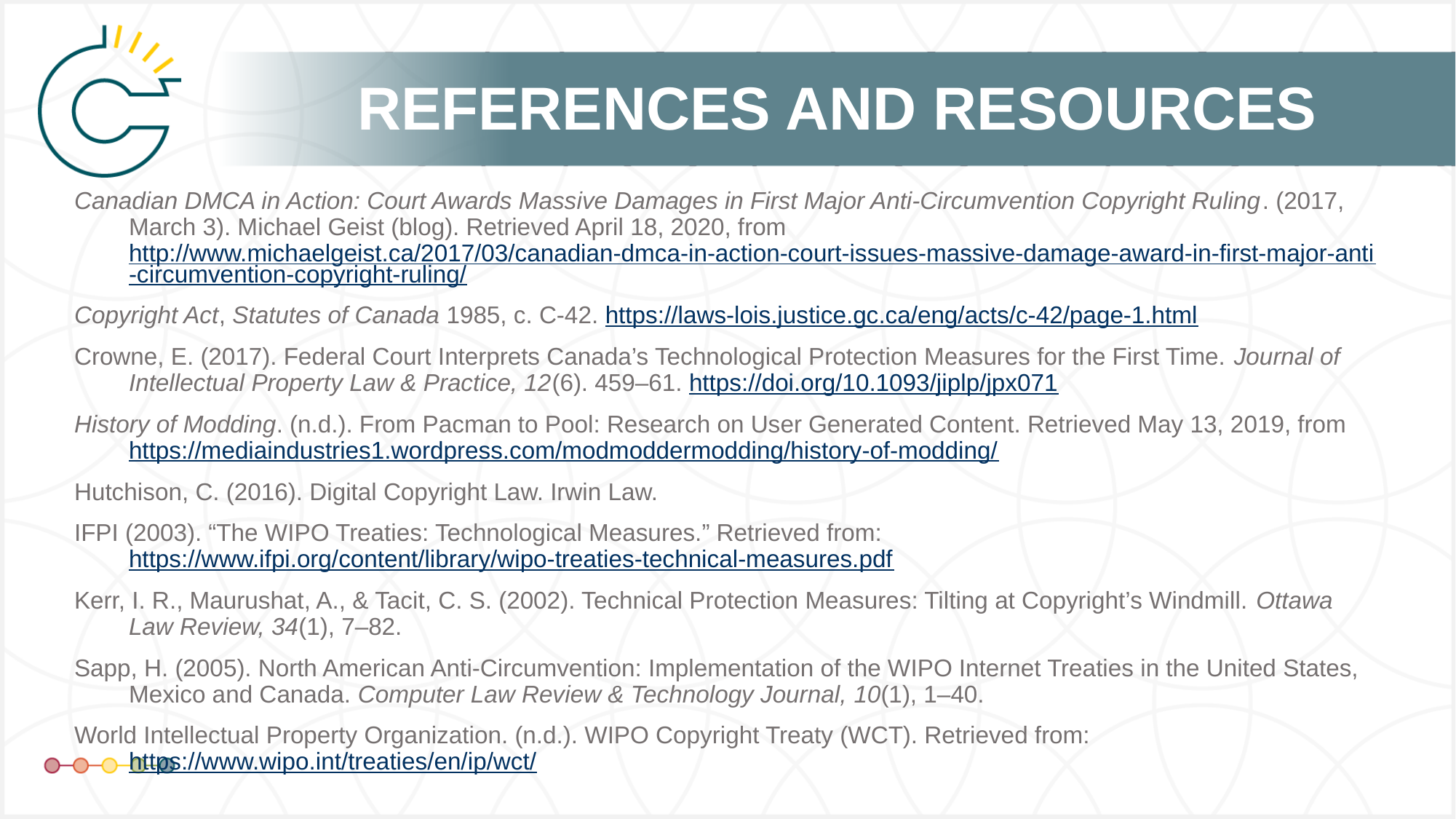

Canadian DMCA in Action: Court Awards Massive Damages in First Major Anti-Circumvention Copyright Ruling. (2017, March 3). Michael Geist (blog). Retrieved April 18, 2020, from http://www.michaelgeist.ca/2017/03/canadian-dmca-in-action-court-issues-massive-damage-award-in-first-major-anti-circumvention-copyright-ruling/
Copyright Act, Statutes of Canada 1985, c. C-42. https://laws-lois.justice.gc.ca/eng/acts/c-42/page-1.html
Crowne, E. (2017). Federal Court Interprets Canada’s Technological Protection Measures for the First Time. Journal of Intellectual Property Law & Practice, 12(6). 459–61. https://doi.org/10.1093/jiplp/jpx071
History of Modding. (n.d.). From Pacman to Pool: Research on User Generated Content. Retrieved May 13, 2019, from https://mediaindustries1.wordpress.com/modmoddermodding/history-of-modding/
Hutchison, C. (2016). Digital Copyright Law. Irwin Law.
IFPI (2003). “The WIPO Treaties: Technological Measures.” Retrieved from: https://www.ifpi.org/content/library/wipo-treaties-technical-measures.pdf
Kerr, I. R., Maurushat, A., & Tacit, C. S. (2002). Technical Protection Measures: Tilting at Copyright’s Windmill. Ottawa Law Review, 34(1), 7–82.
Sapp, H. (2005). North American Anti-Circumvention: Implementation of the WIPO Internet Treaties in the United States, Mexico and Canada. Computer Law Review & Technology Journal, 10(1), 1–40.
World Intellectual Property Organization. (n.d.). WIPO Copyright Treaty (WCT). Retrieved from: https://www.wipo.int/treaties/en/ip/wct/